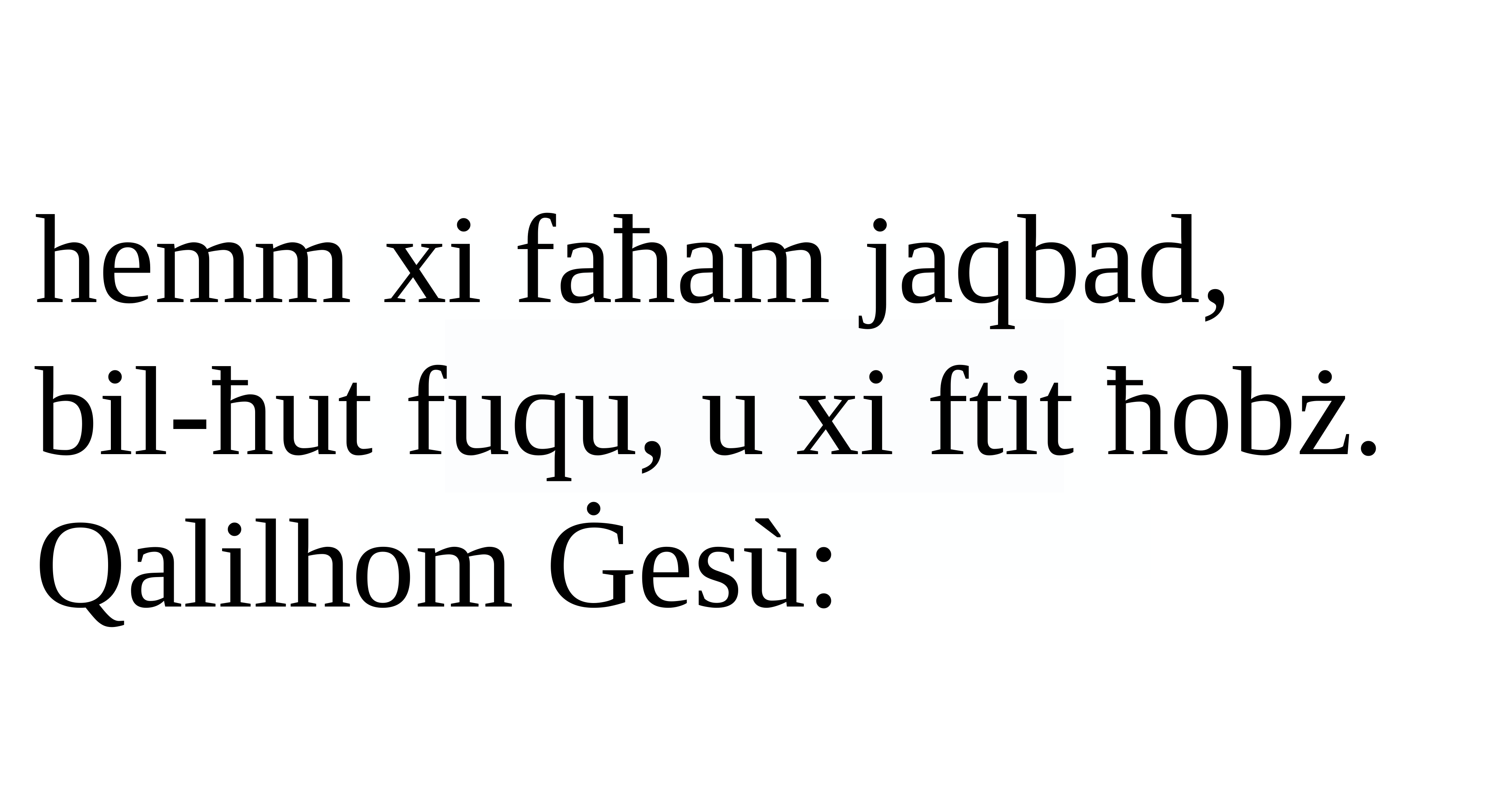

hemm xi faħam jaqbad,
bil-ħut fuqu, u xi ftit ħobż. Qalilhom Ġesù: